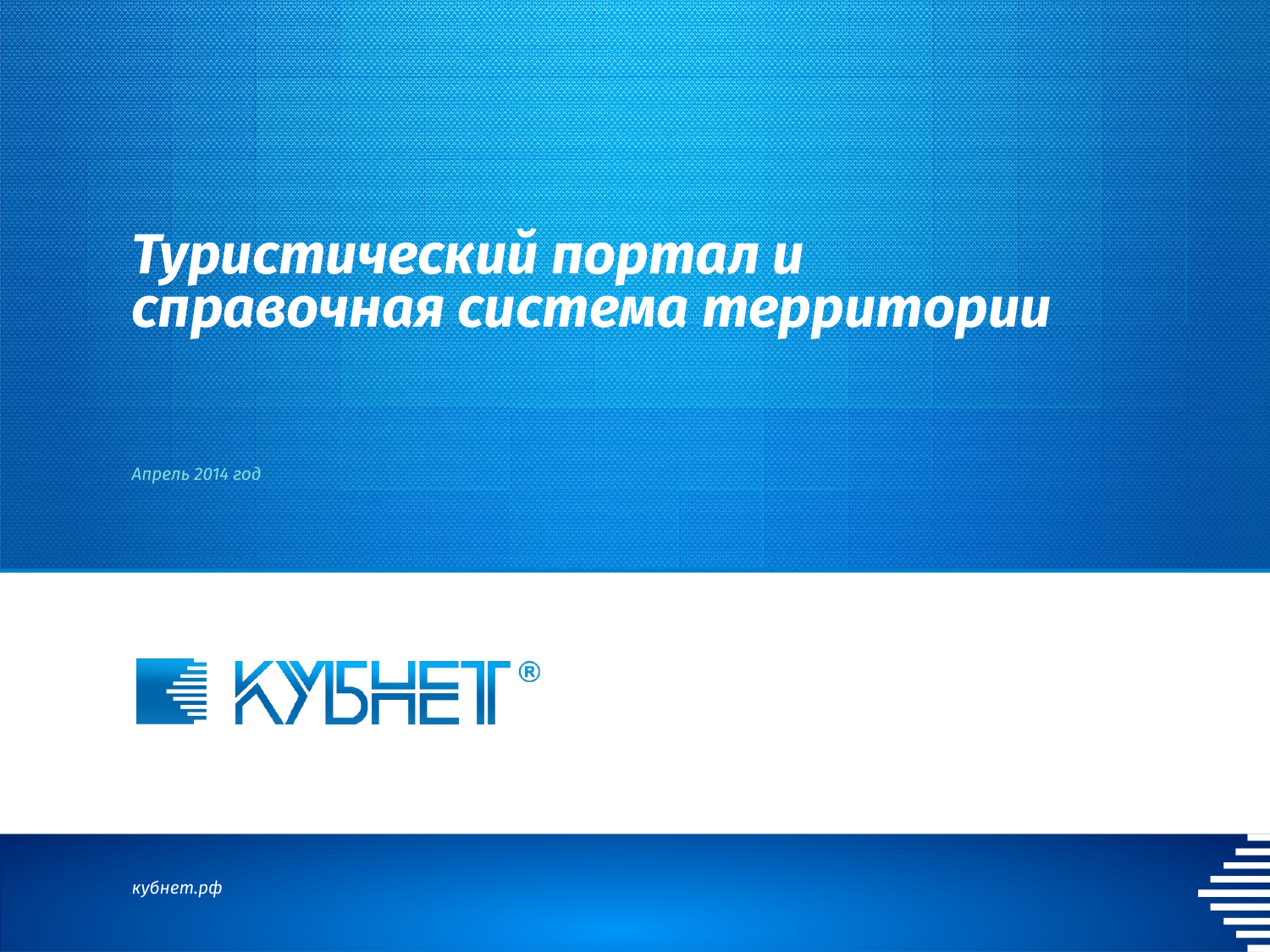

Туристический портал и справочная система территории

Апрель 2014 год
кубнет.рф